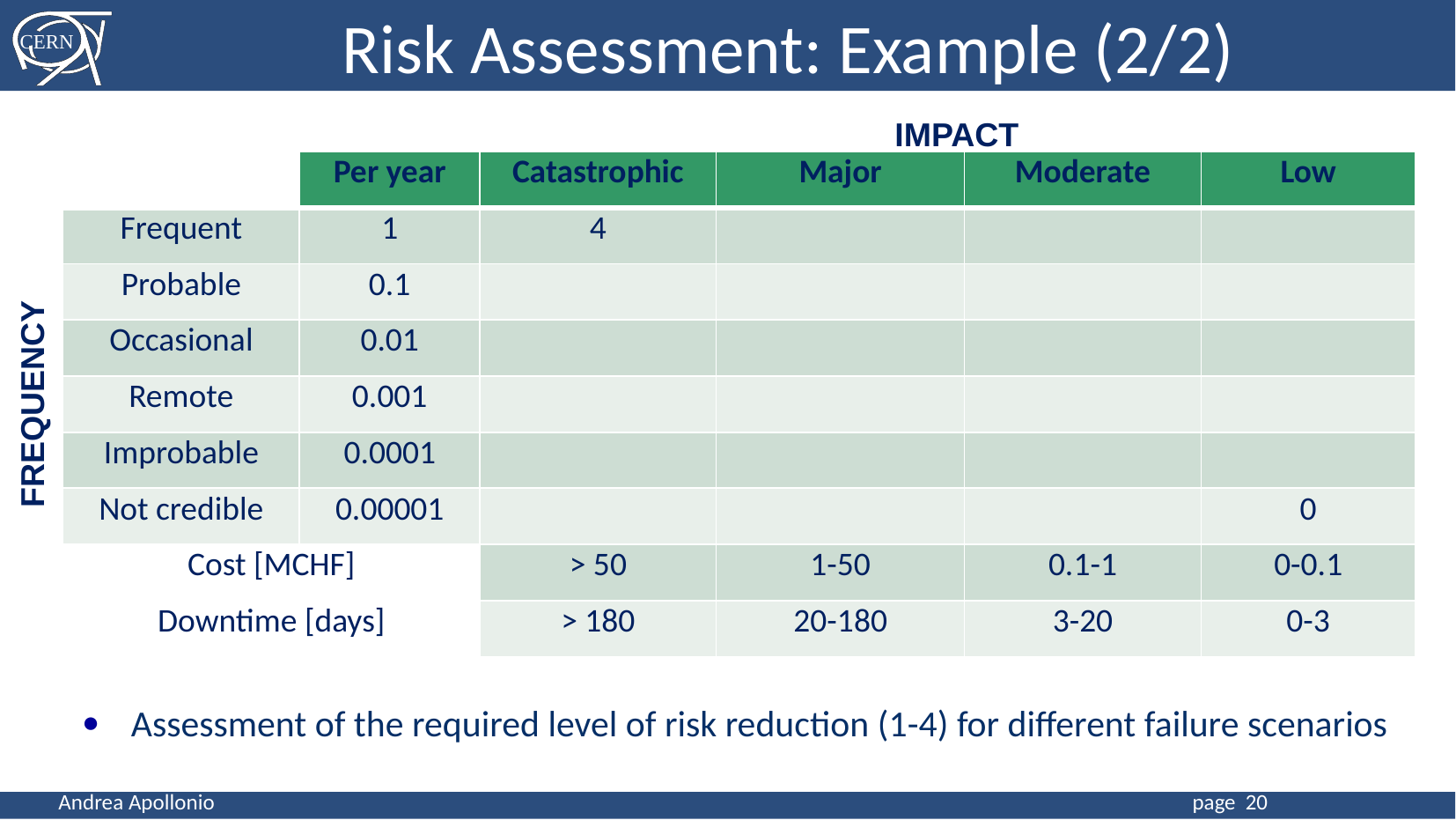

Risk Assessment: Example (2/2)
IMPACT
|  | Per year | Catastrophic | Major | Moderate | Low |
| --- | --- | --- | --- | --- | --- |
| Frequent | 1 | 4 |  |  |  |
| Probable | 0.1 |  |  |  |  |
| Occasional | 0.01 |  |  |  |  |
| Remote | 0.001 |  |  |  |  |
| Improbable | 0.0001 |  |  |  |  |
| Not credible | 0.00001 |  |  |  | 0 |
| Cost [MCHF] |  | > 50 | 1-50 | 0.1-1 | 0-0.1 |
| Downtime [days] |  | > 180 | 20-180 | 3-20 | 0-3 |
FREQUENCY
Assessment of the required level of risk reduction (1-4) for different failure scenarios